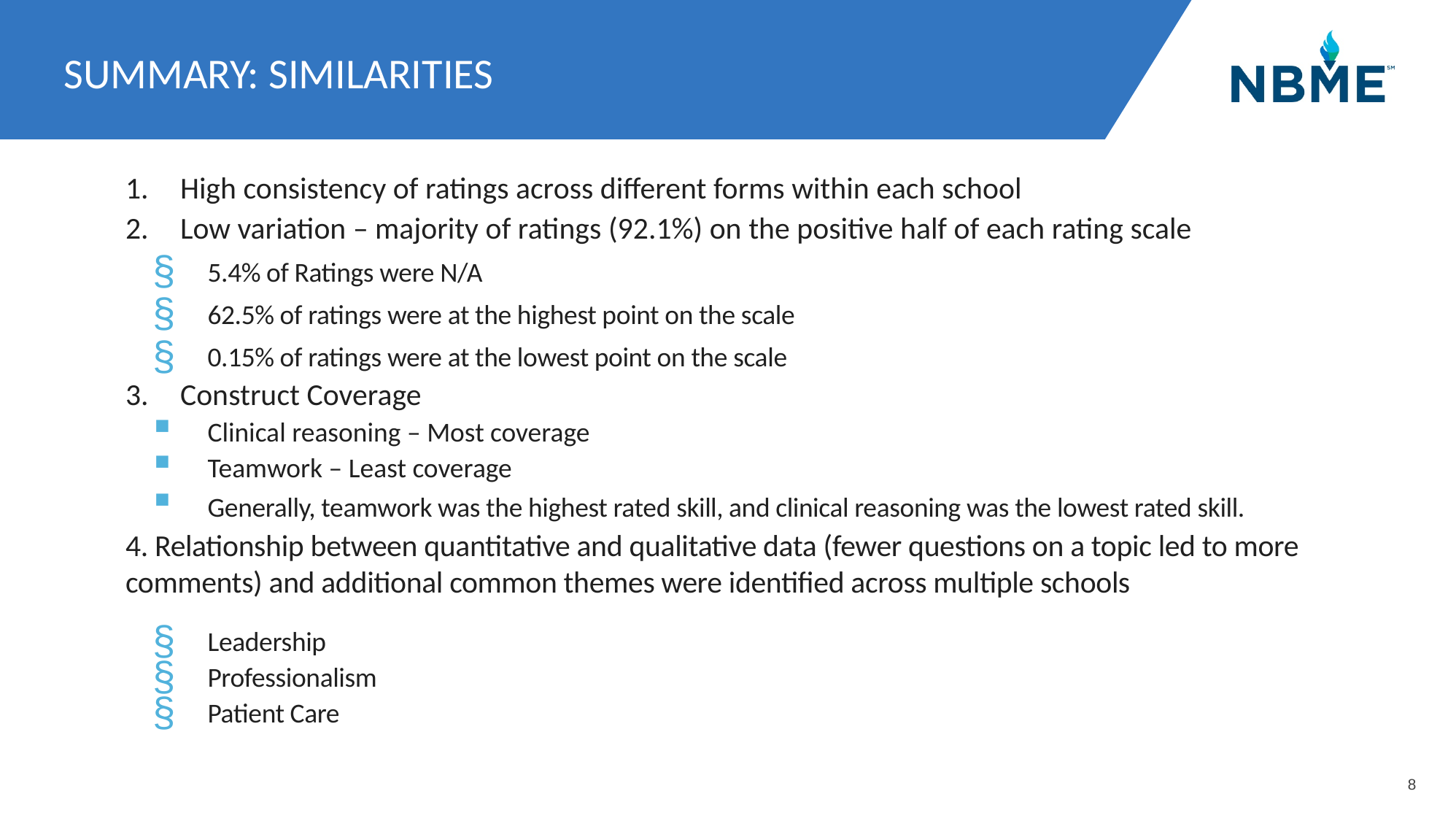

# Summary: Similarities
High consistency of ratings across different forms within each school
Low variation – majority of ratings (92.1%) on the positive half of each rating scale
5.4% of Ratings were N/A
62.5% of ratings were at the highest point on the scale
0.15% of ratings were at the lowest point on the scale
Construct Coverage
Clinical reasoning – Most coverage
Teamwork – Least coverage
Generally, teamwork was the highest rated skill, and clinical reasoning was the lowest rated skill.
4. Relationship between quantitative and qualitative data (fewer questions on a topic led to more comments) and additional common themes were identified across multiple schools
Leadership
Professionalism
Patient Care

8